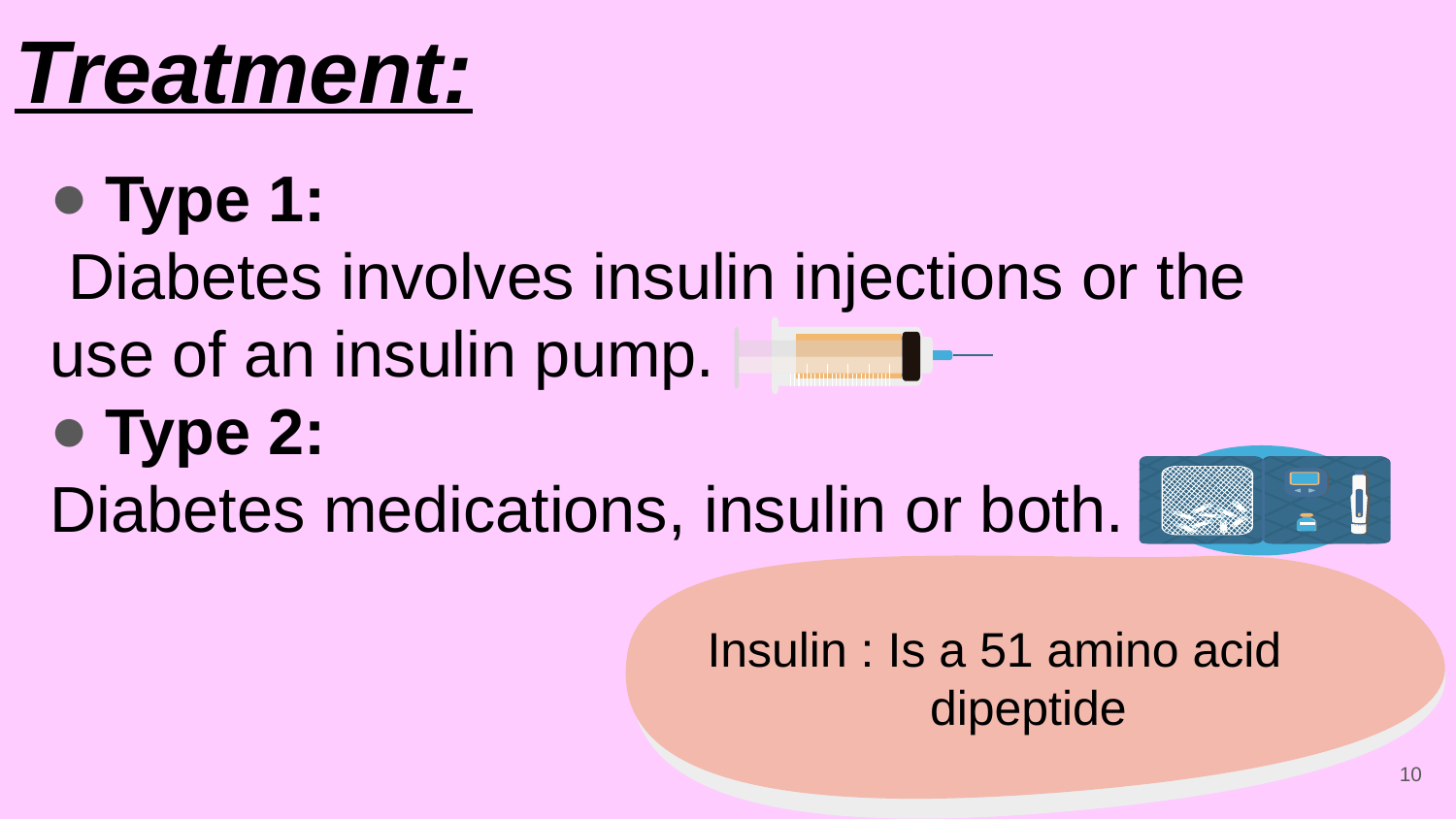

# Treatment:
Type 1:
 Diabetes involves insulin injections or the use of an insulin pump.
Type 2:
Diabetes medications, insulin or both.

 Insulin : Is a 51 amino acid        dipeptide
10